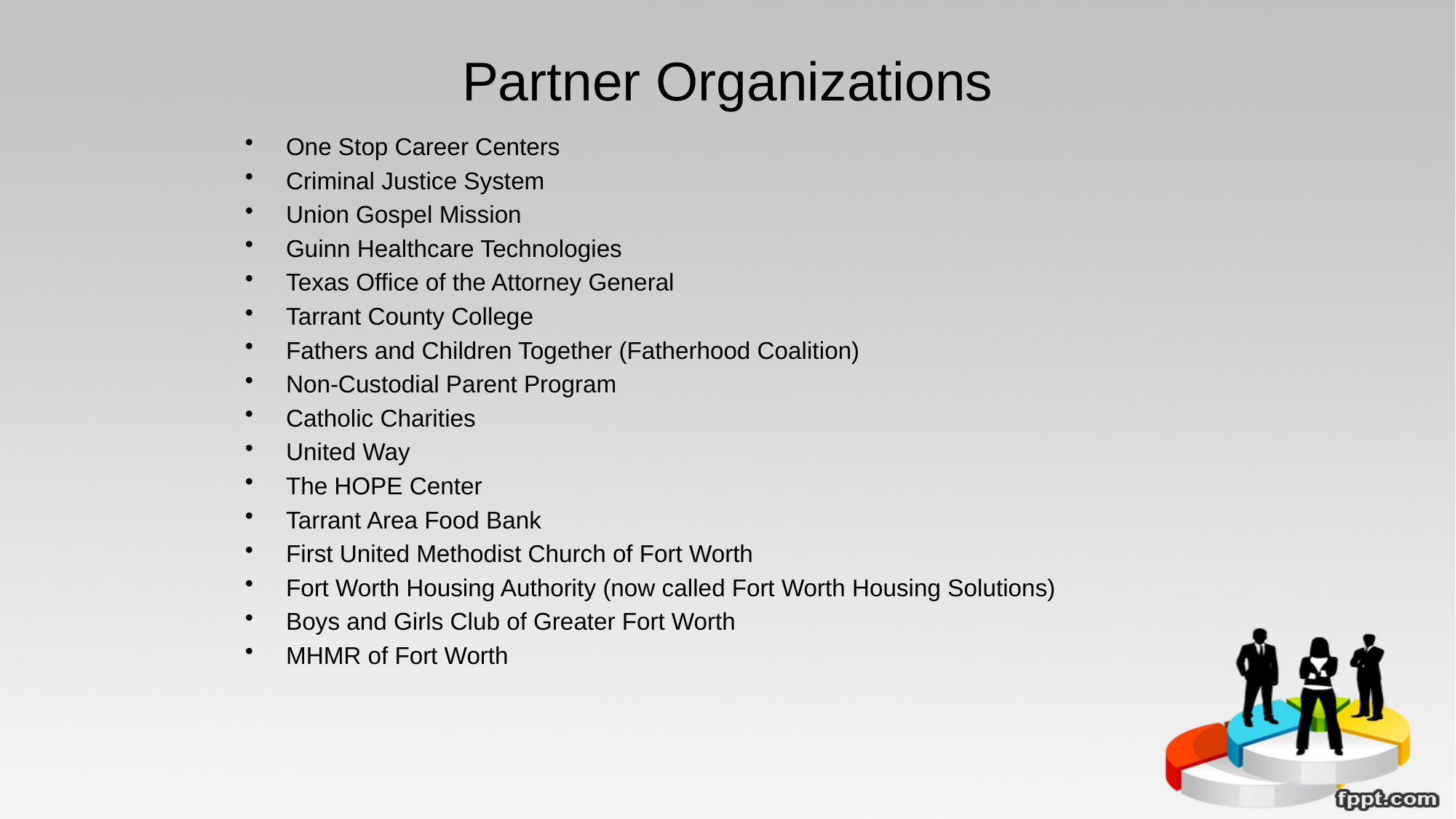

# Partner Organizations
One Stop Career Centers
Criminal Justice System
Union Gospel Mission
Guinn Healthcare Technologies
Texas Office of the Attorney General
Tarrant County College
Fathers and Children Together (Fatherhood Coalition)
Non-Custodial Parent Program
Catholic Charities
United Way
The HOPE Center
Tarrant Area Food Bank
First United Methodist Church of Fort Worth
Fort Worth Housing Authority (now called Fort Worth Housing Solutions)
Boys and Girls Club of Greater Fort Worth
MHMR of Fort Worth